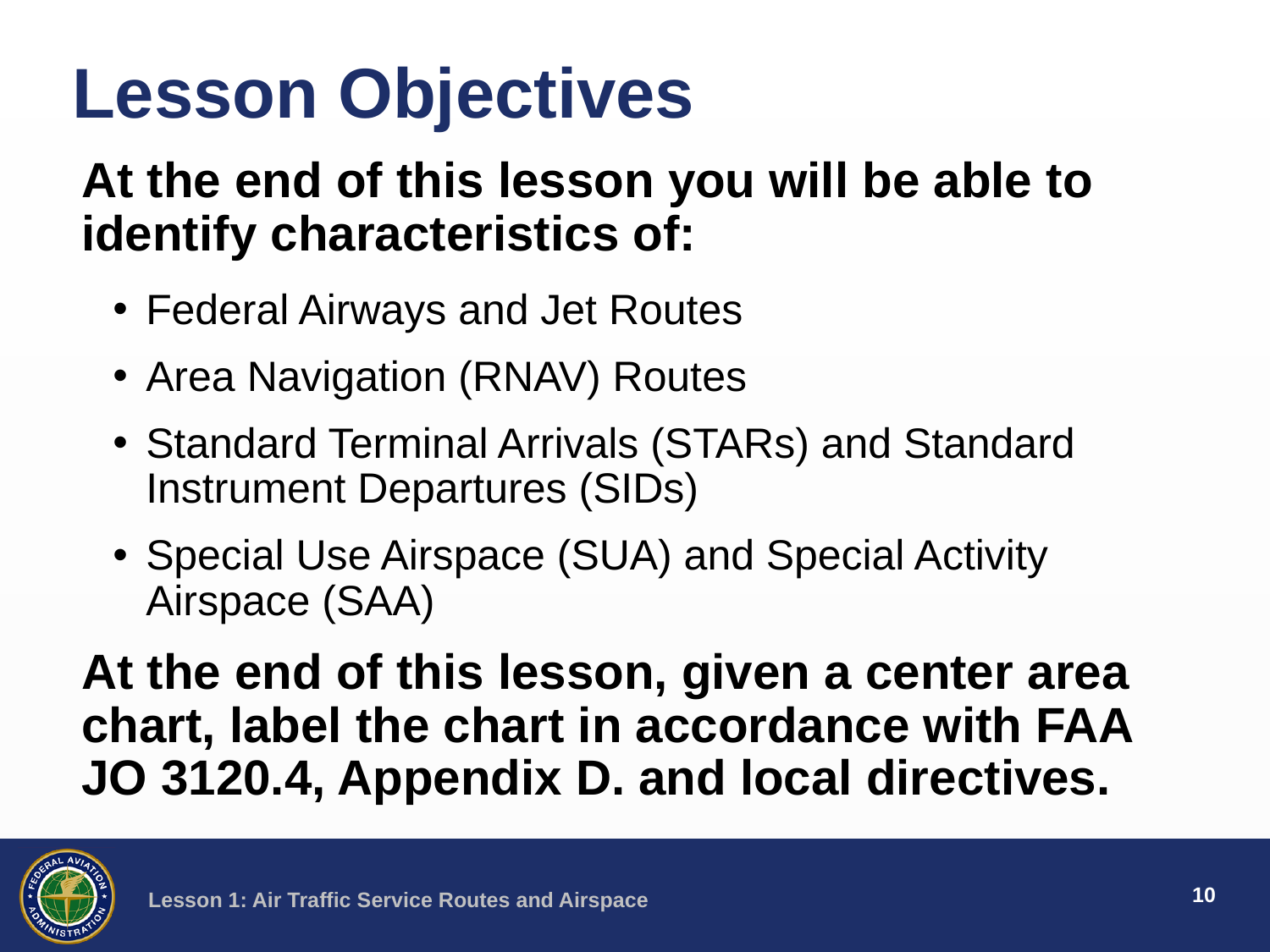

# Lesson Objectives
At the end of this lesson you will be able to identify characteristics of:
Federal Airways and Jet Routes
Area Navigation (RNAV) Routes
Standard Terminal Arrivals (STARs) and Standard Instrument Departures (SIDs)
Special Use Airspace (SUA) and Special Activity Airspace (SAA)
At the end of this lesson, given a center area chart, label the chart in accordance with FAA JO 3120.4, Appendix D. and local directives.